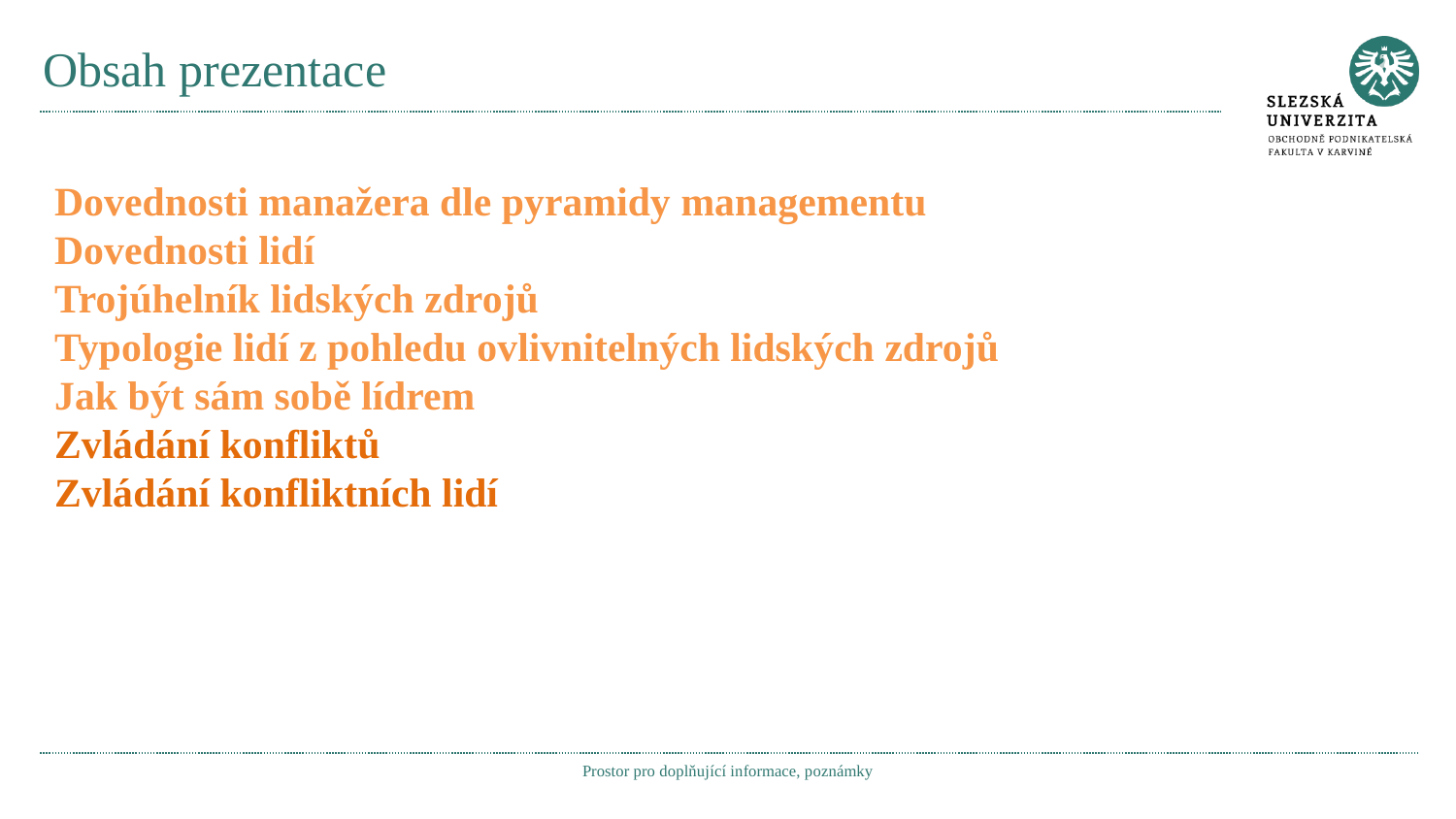

# Obsah prezentace

Dovednosti manažera dle pyramidy managementu
Dovednosti lidí
Trojúhelník lidských zdrojů
Typologie lidí z pohledu ovlivnitelných lidských zdrojů
Jak být sám sobě lídrem
Zvládání konfliktů
Zvládání konfliktních lidí
Prostor pro doplňující informace, poznámky